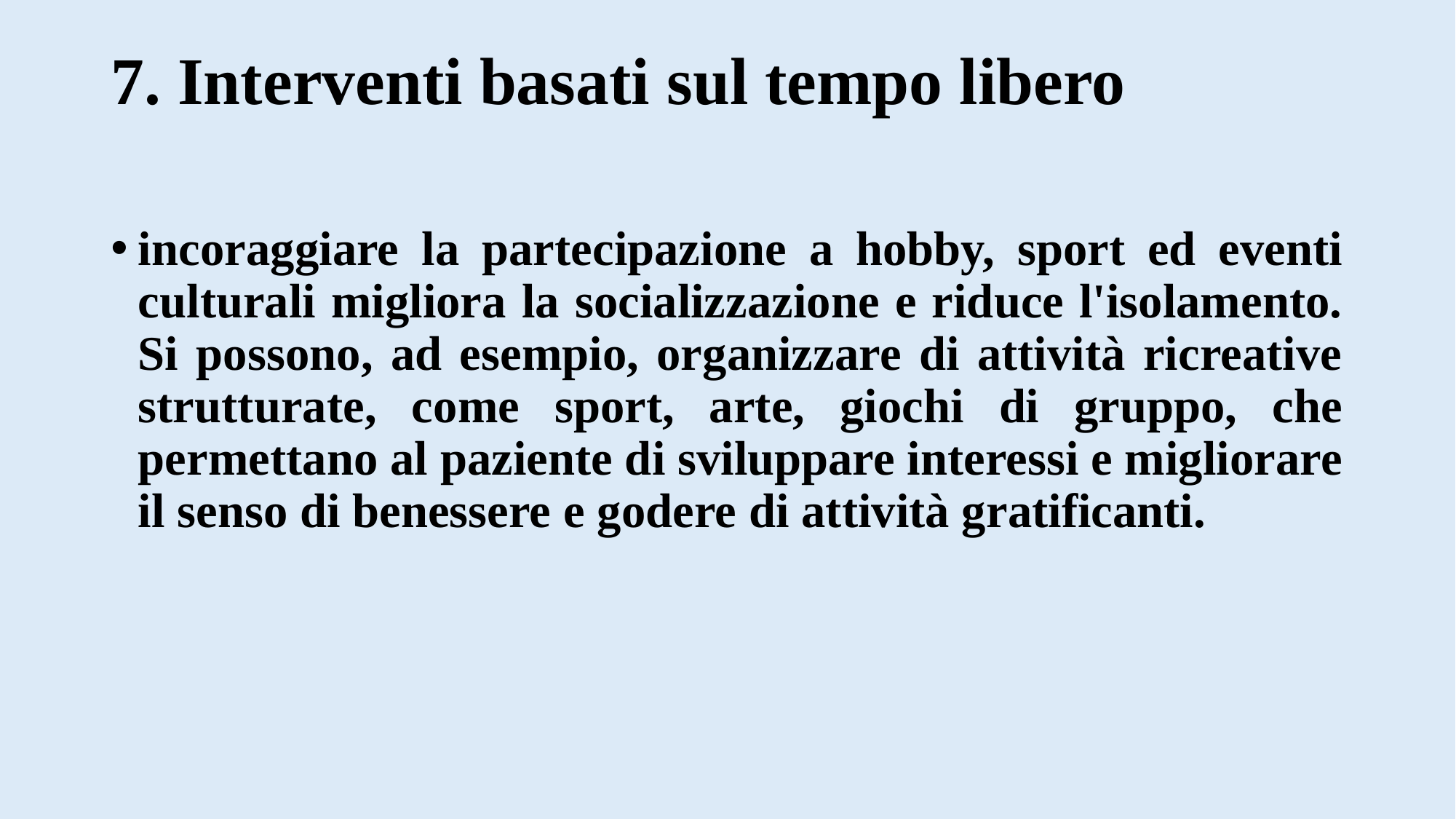

# 7. Interventi basati sul tempo libero
incoraggiare la partecipazione a hobby, sport ed eventi culturali migliora la socializzazione e riduce l'isolamento. Si possono, ad esempio, organizzare di attività ricreative strutturate, come sport, arte, giochi di gruppo, che permettano al paziente di sviluppare interessi e migliorare il senso di benessere e godere di attività gratificanti.